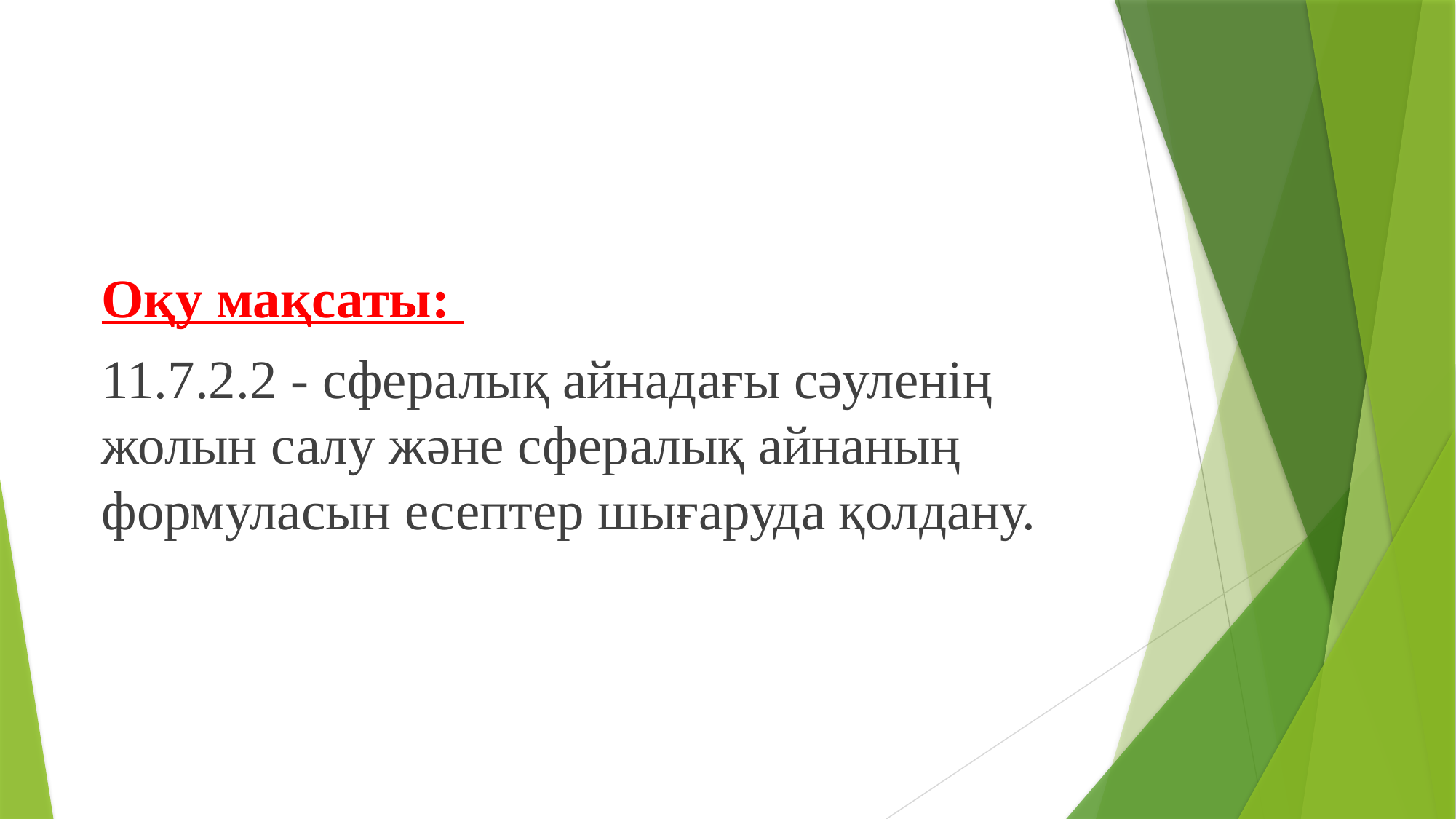

Оқу мақсаты:
11.7.2.2 - сфералық айнадағы сәуленің жолын салу және сфералық айнаның формуласын есептер шығаруда қолдану.